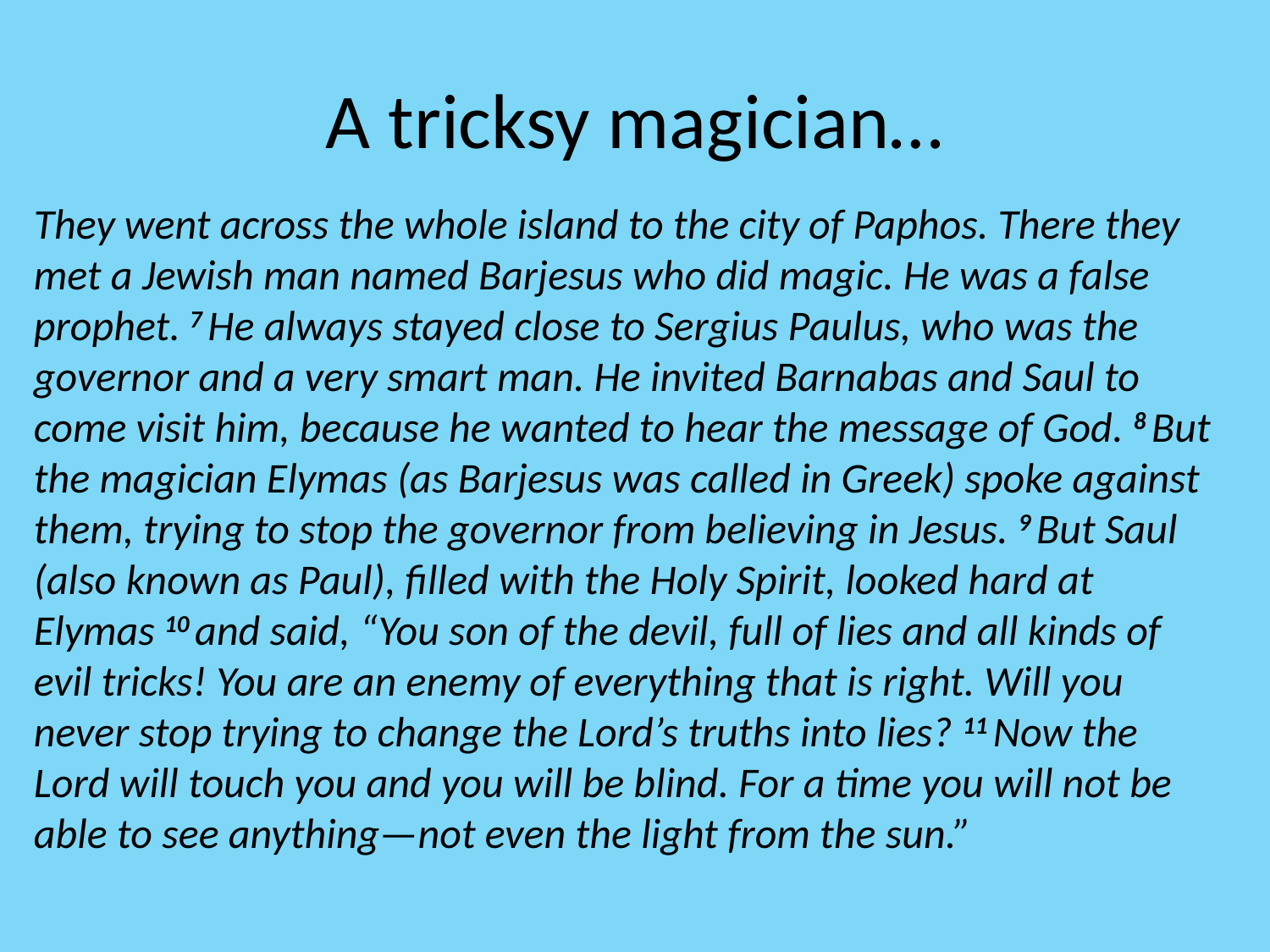

# A tricksy magician…
They went across the whole island to the city of Paphos. There they met a Jewish man named Barjesus who did magic. He was a false prophet. 7 He always stayed close to Sergius Paulus, who was the governor and a very smart man. He invited Barnabas and Saul to come visit him, because he wanted to hear the message of God. 8 But the magician Elymas (as Barjesus was called in Greek) spoke against them, trying to stop the governor from believing in Jesus. 9 But Saul (also known as Paul), filled with the Holy Spirit, looked hard at Elymas 10 and said, “You son of the devil, full of lies and all kinds of evil tricks! You are an enemy of everything that is right. Will you never stop trying to change the Lord’s truths into lies? 11 Now the Lord will touch you and you will be blind. For a time you will not be able to see anything—not even the light from the sun.”